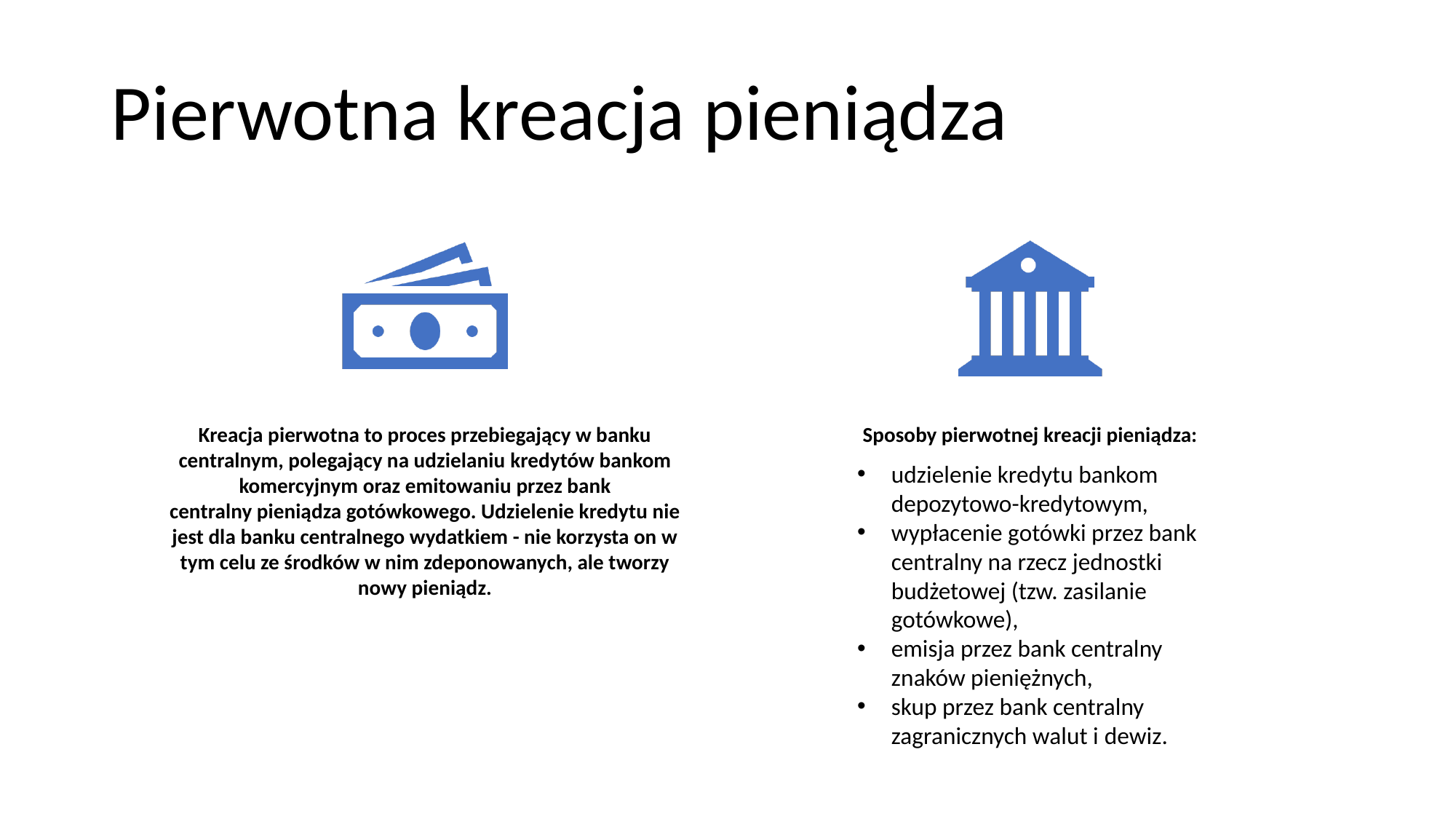

# Pierwotna kreacja pieniądza

Kreacja pierwotna to proces przebiegający w banku centralnym, polegający na udzielaniu kredytów bankom komercyjnym oraz emitowaniu przez bank centralny pieniądza gotówkowego. Udzielenie kredytu nie jest dla banku centralnego wydatkiem - nie korzysta on w tym celu ze środków w nim zdeponowanych, ale tworzy nowy pieniądz.
Sposoby pierwotnej kreacji pieniądza:
udzielenie kredytu bankom depozytowo-kredytowym,
wypłacenie gotówki przez bank centralny na rzecz jednostki budżetowej (tzw. zasilanie gotówkowe),
emisja przez bank centralny znaków pieniężnych,
skup przez bank centralny zagranicznych walut i dewiz.